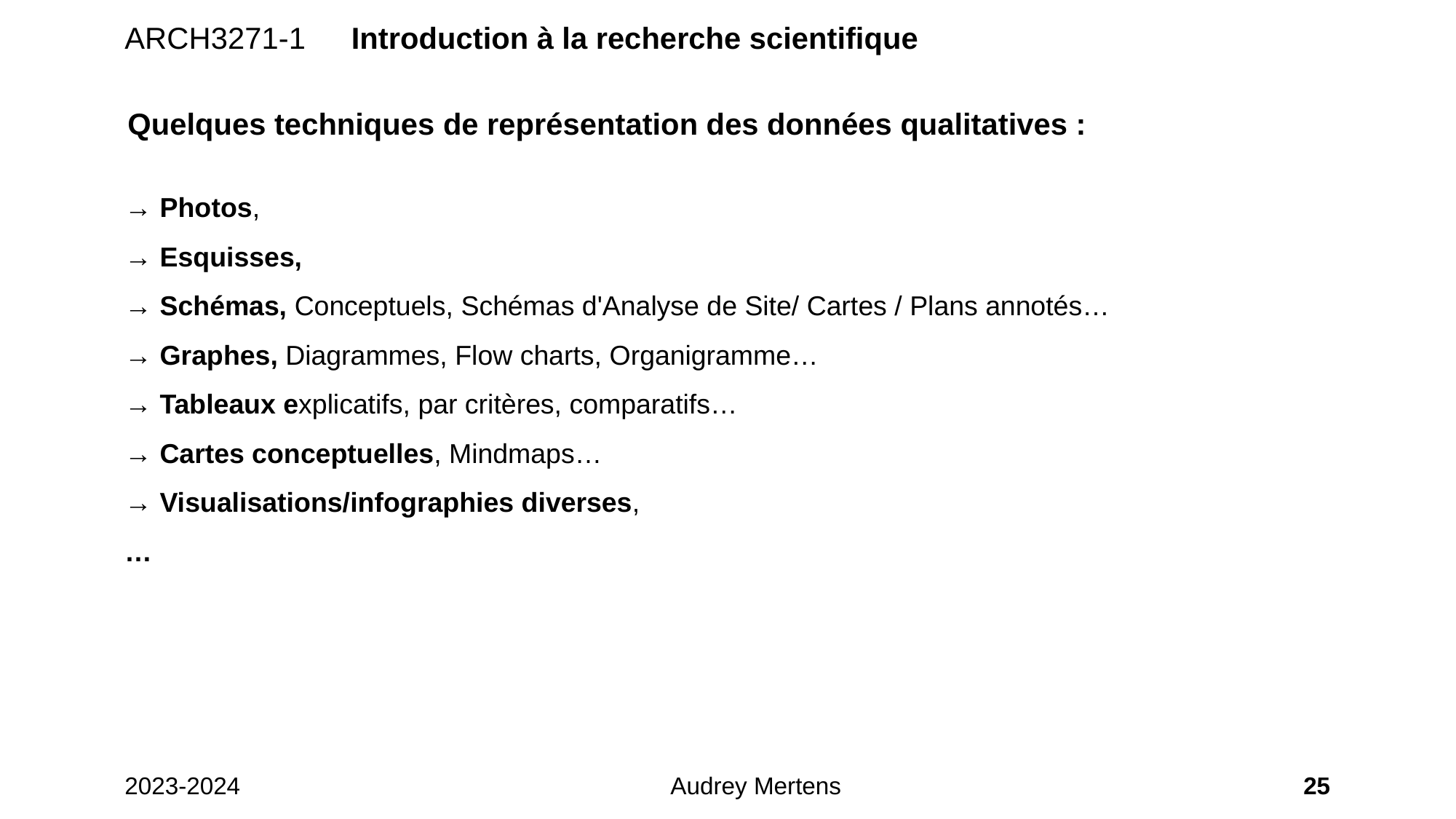

ARCH3271-1	 Introduction à la recherche scientifique
Quelques techniques de représentation des données qualitatives :
→ Photos,
→ Esquisses,
→ Schémas, Conceptuels, Schémas d'Analyse de Site/ Cartes / Plans annotés…
→ Graphes, Diagrammes, Flow charts, Organigramme…
→ Tableaux explicatifs, par critères, comparatifs…
→ Cartes conceptuelles, Mindmaps…
→ Visualisations/infographies diverses,
…

25
2023-2024 				Audrey Mertens